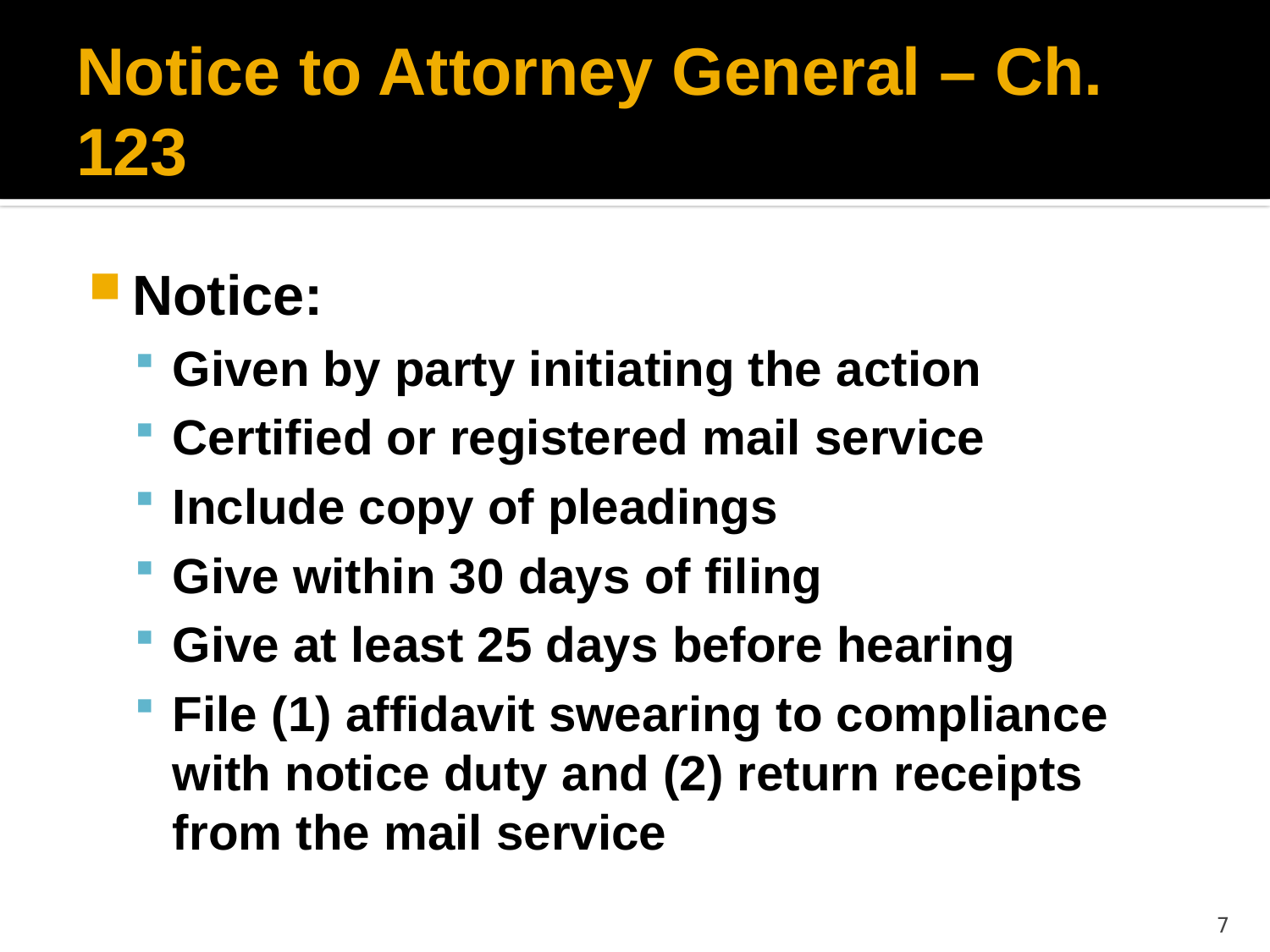

# Notice to Attorney General – Ch. 123
Notice:
Given by party initiating the action
Certified or registered mail service
Include copy of pleadings
Give within 30 days of filing
Give at least 25 days before hearing
File (1) affidavit swearing to compliance with notice duty and (2) return receipts from the mail service

7